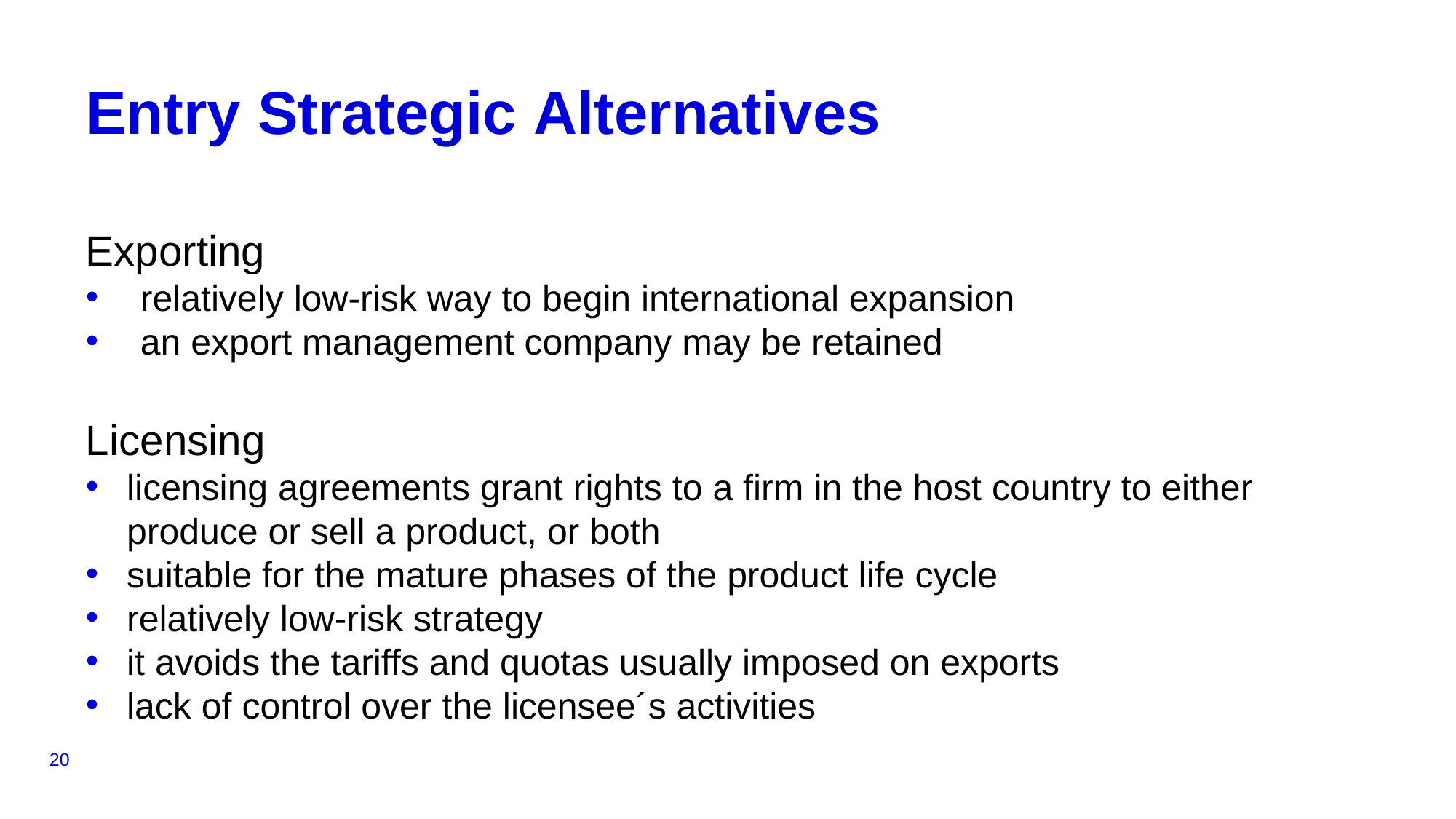

# Entry Strategic Alternatives
Exporting
relatively low-risk way to begin international expansion
an export management company may be retained

Licensing
licensing agreements grant rights to a firm in the host country to either produce or sell a product, or both
suitable for the mature phases of the product life cycle
relatively low-risk strategy
it avoids the tariffs and quotas usually imposed on exports
lack of control over the licensee´s activities

20